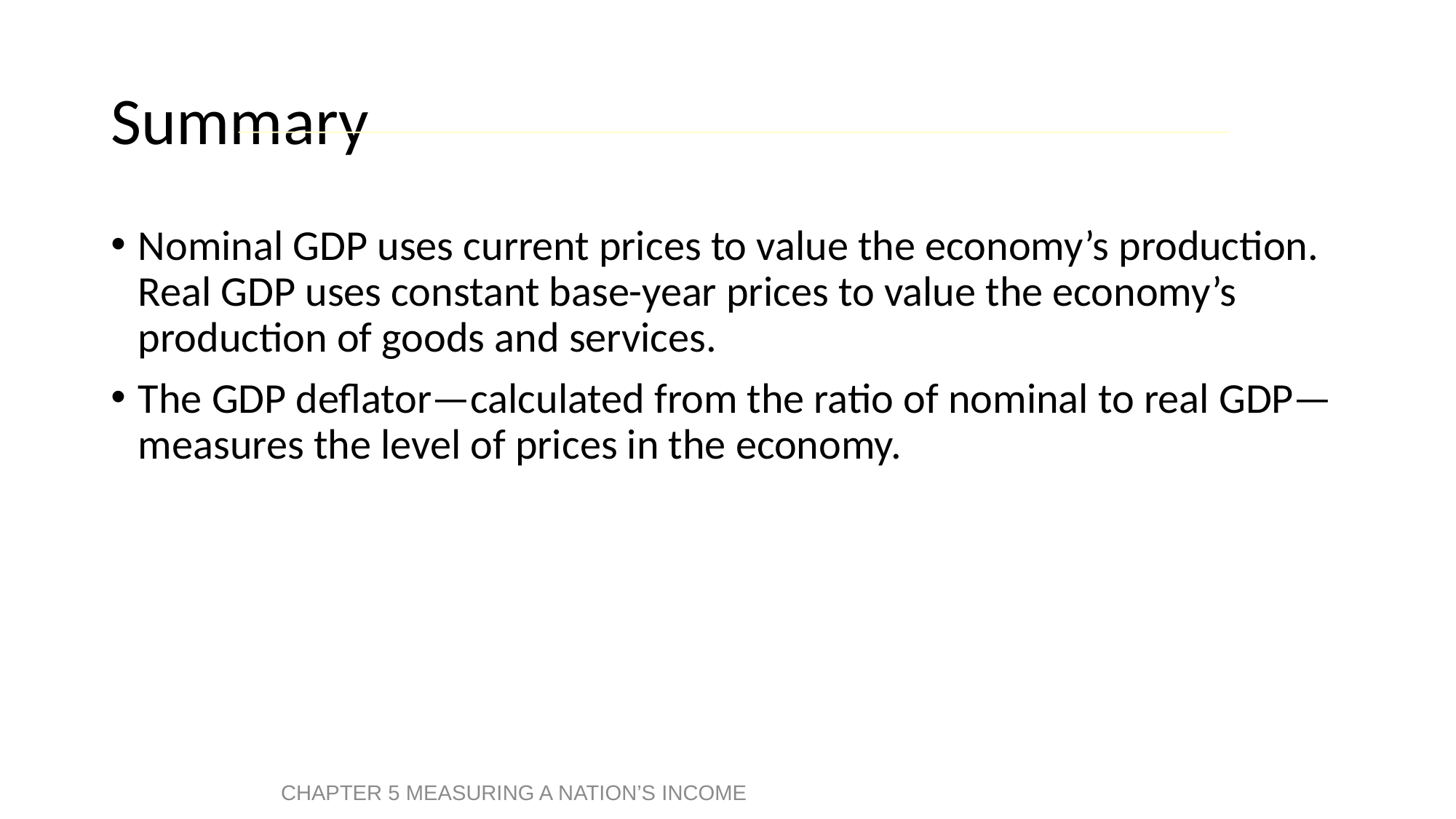

# Summary

Nominal GDP uses current prices to value the economy’s production. Real GDP uses constant base-year prices to value the economy’s production of goods and services.
The GDP deflator—calculated from the ratio of nominal to real GDP—measures the level of prices in the economy.

CHAPTER 5 MEASURING A NATION’S INCOME